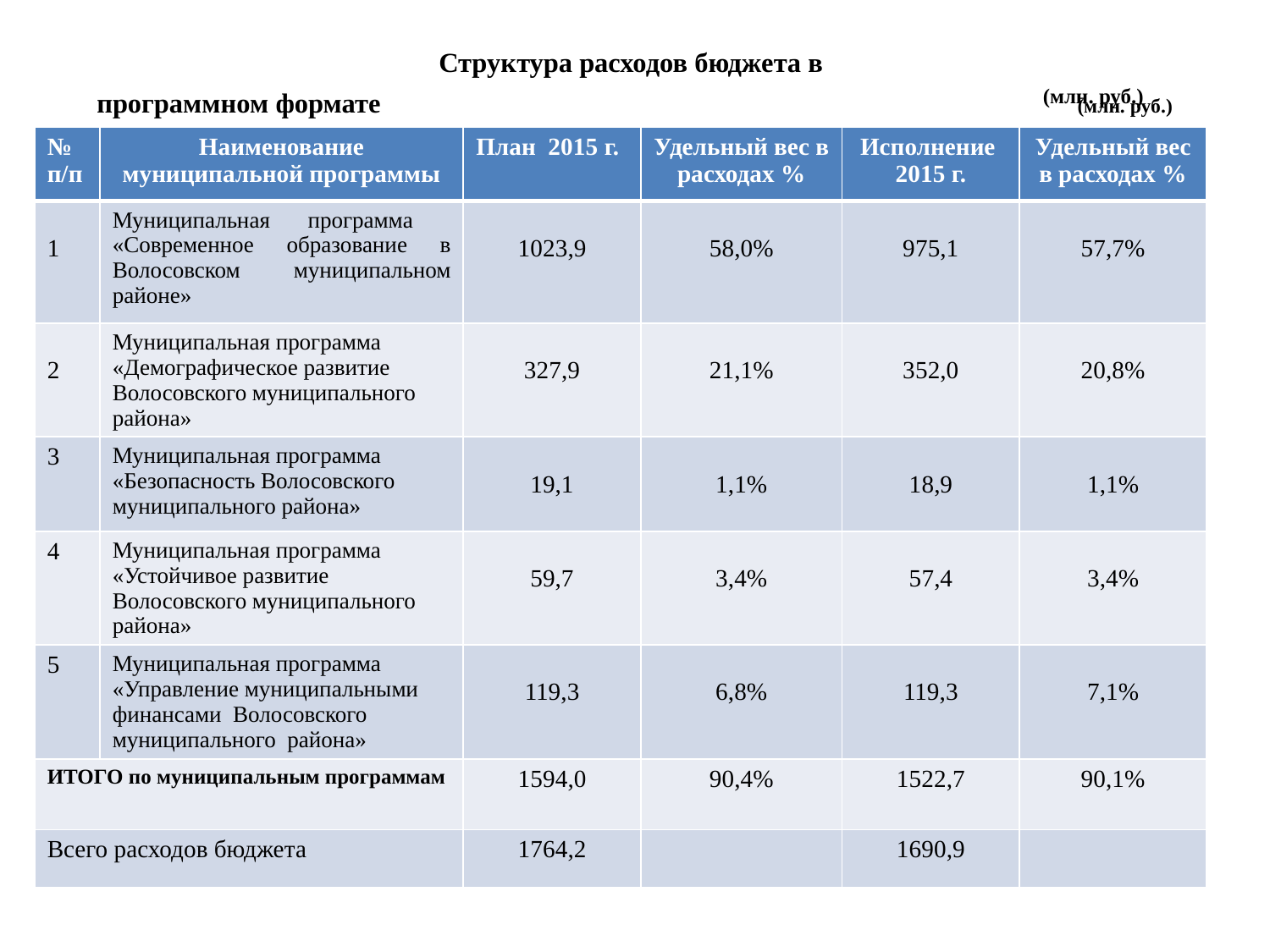

# Структура расходов бюджета в программном формате                                                                                 (млн. руб.)
(млн. руб.)
| № п/п | Наименование муниципальной программы | План 2015 г. | Удельный вес в расходах % | Исполнение 2015 г. | Удельный вес в расходах % |
| --- | --- | --- | --- | --- | --- |
| 1 | Муниципальная программа «Современное образование в Волосовском муниципальном районе» | 1023,9 | 58,0% | 975,1 | 57,7% |
| 2 | Муниципальная программа «Демографическое развитие Волосовского муниципального района» | 327,9 | 21,1% | 352,0 | 20,8% |
| 3 | Муниципальная программа «Безопасность Волосовского муниципального района» | 19,1 | 1,1% | 18,9 | 1,1% |
| 4 | Муниципальная программа «Устойчивое развитие Волосовского муниципального района» | 59,7 | 3,4% | 57,4 | 3,4% |
| 5 | Муниципальная программа «Управление муниципальными финансами Волосовского муниципального района» | 119,3 | 6,8% | 119,3 | 7,1% |
| ИТОГО по муниципальным программам |  | 1594,0 | 90,4% | 1522,7 | 90,1% |
| Всего расходов бюджета |  | 1764,2 |  | 1690,9 |  |